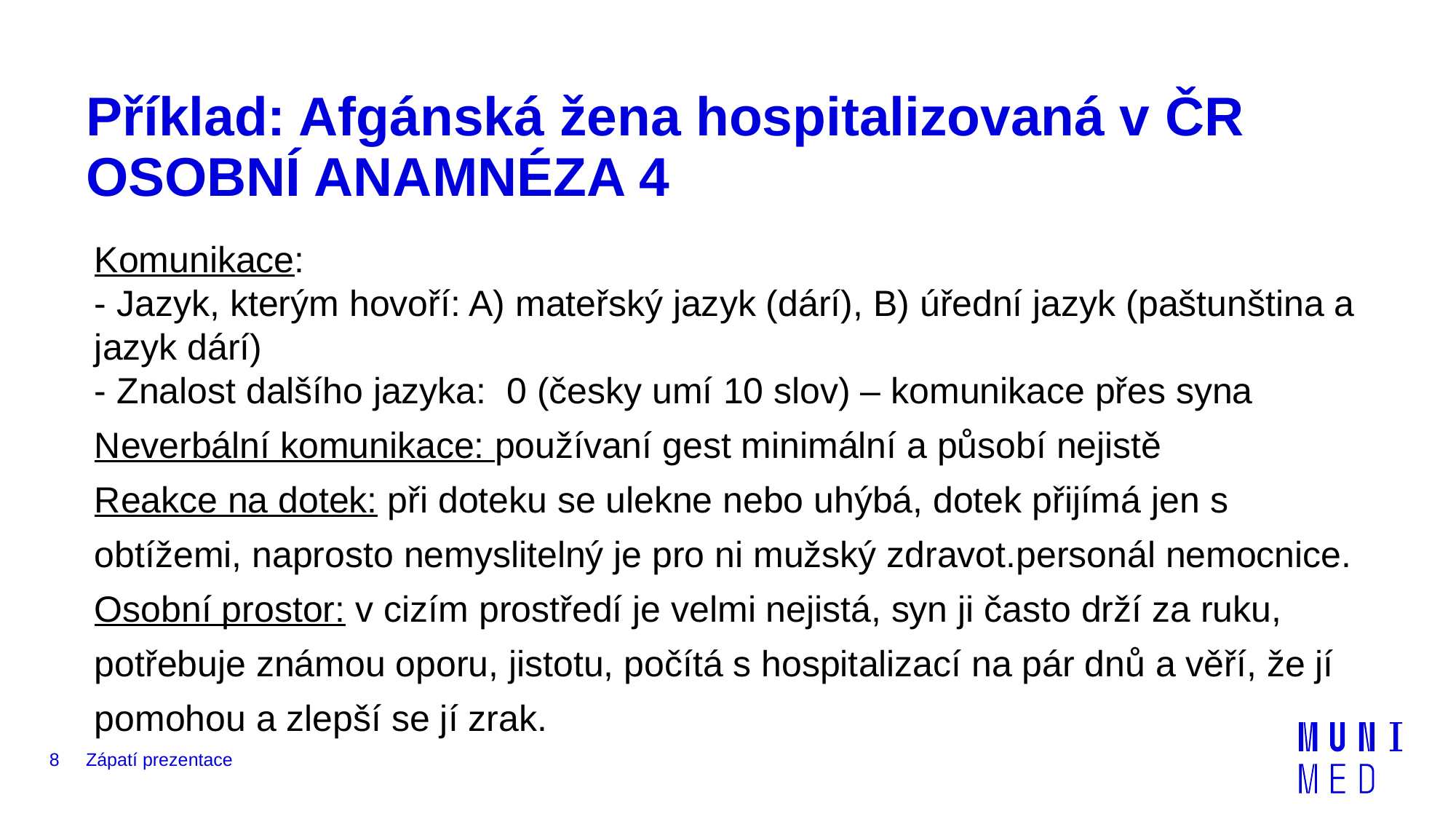

# Příklad: Afgánská žena hospitalizovaná v ČR OSOBNÍ ANAMNÉZA 4
Komunikace:
- Jazyk, kterým hovoří: A) mateřský jazyk (dárí), B) úřední jazyk (paštunština a jazyk dárí)
- Znalost dalšího jazyka:  0 (česky umí 10 slov) – komunikace přes syna
Neverbální komunikace: používaní gest minimální a působí nejistě
Reakce na dotek: při doteku se ulekne nebo uhýbá, dotek přijímá jen s obtížemi, naprosto nemyslitelný je pro ni mužský zdravot.personál nemocnice.
Osobní prostor: v cizím prostředí je velmi nejistá, syn ji často drží za ruku, potřebuje známou oporu, jistotu, počítá s hospitalizací na pár dnů a věří, že jí pomohou a zlepší se jí zrak.
8
Zápatí prezentace